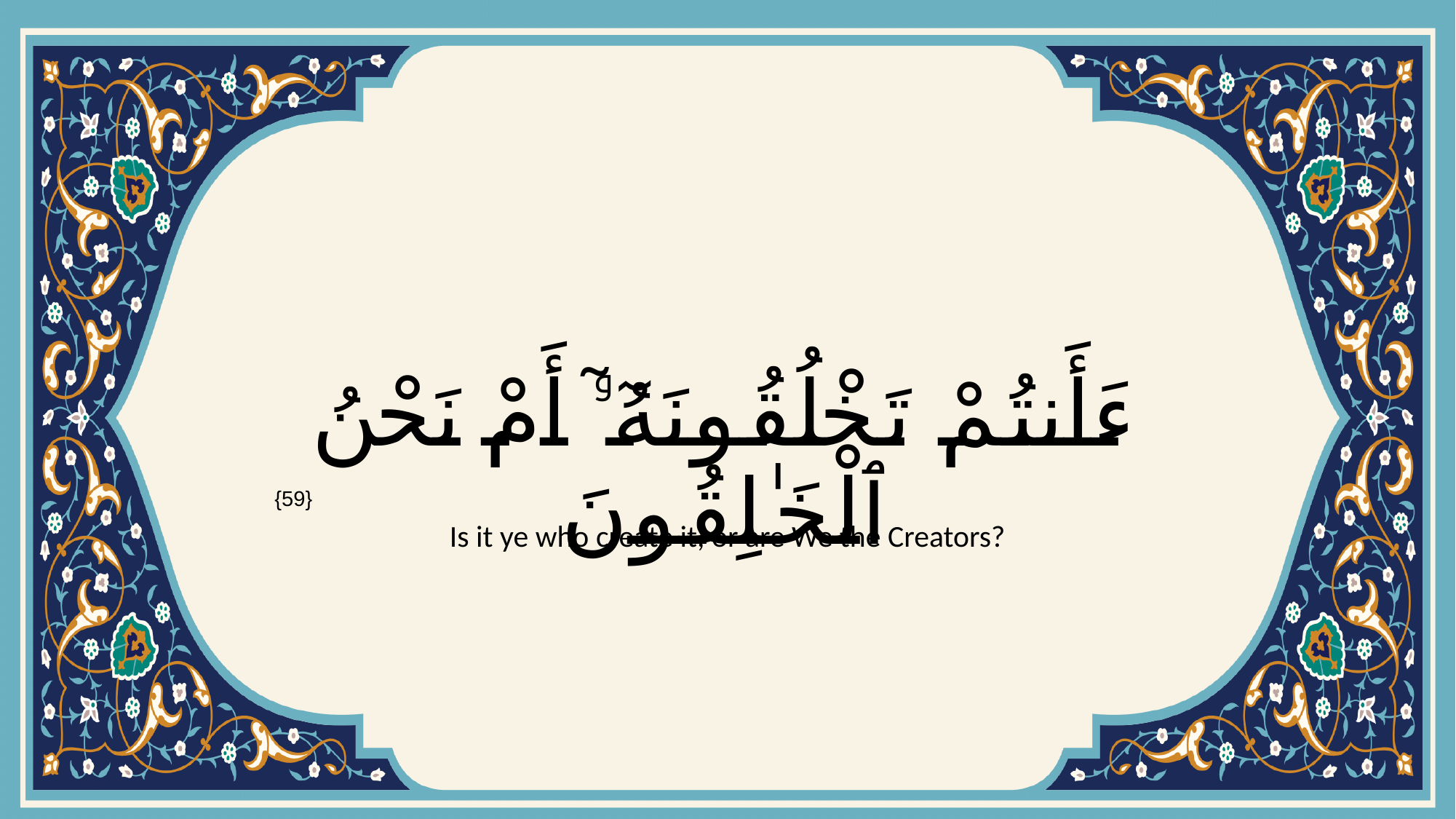

# ءَأَنتُمْ تَخْلُقُونَهُۥٓ أَمْ نَحْنُ ٱلْخَـٰلِقُونَ
{59}
Is it ye who create it, or are We the Creators?